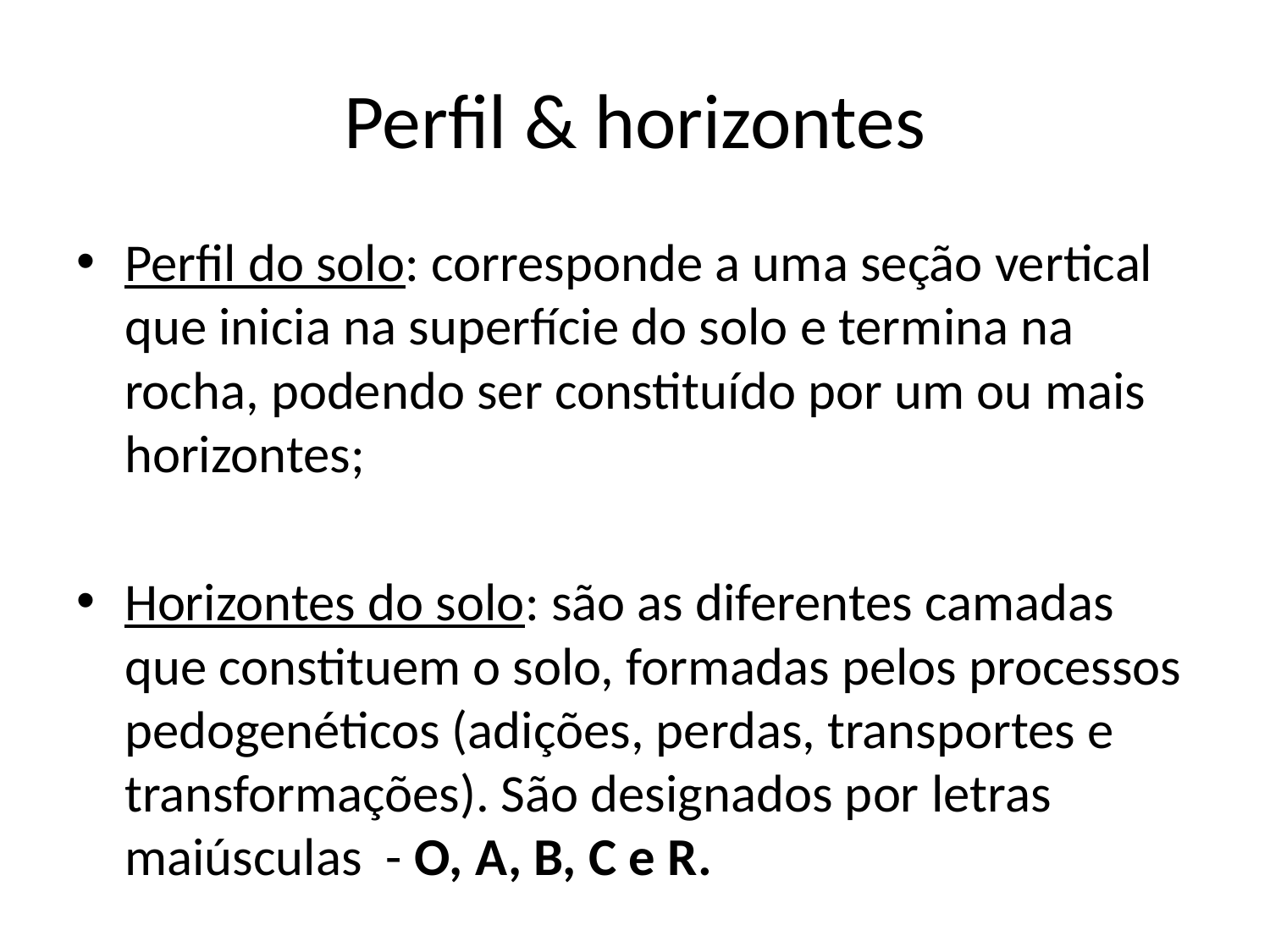

# Perfil & horizontes
Perfil do solo: corresponde a uma seção vertical que inicia na superfície do solo e termina na rocha, podendo ser constituído por um ou mais horizontes;

Horizontes do solo: são as diferentes camadas que constituem o solo, formadas pelos processos pedogenéticos (adições, perdas, transportes e transformações). São designados por letras maiúsculas  - O, A, B, C e R.